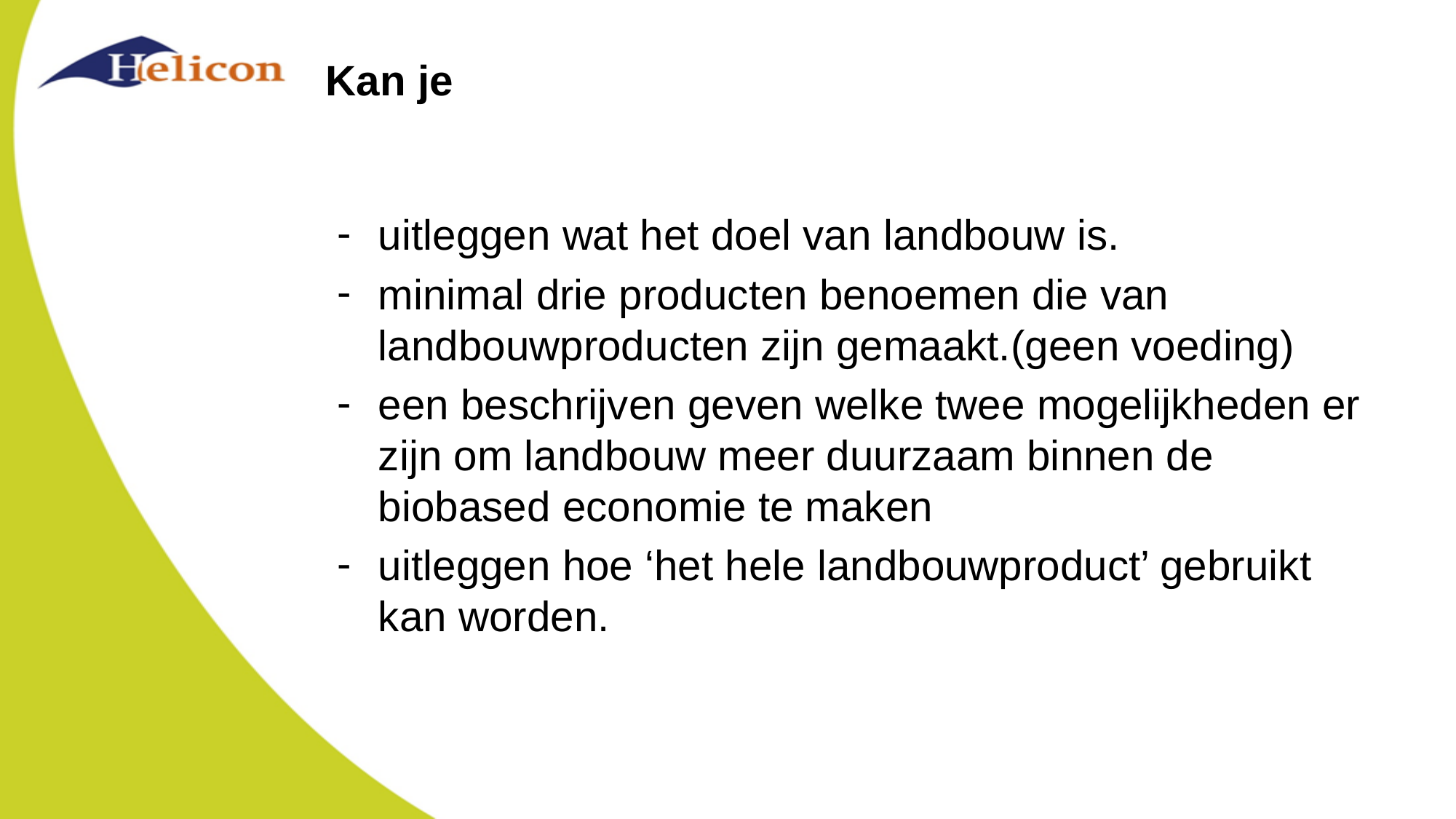

# Kan je

uitleggen wat het doel van landbouw is.
minimal drie producten benoemen die van landbouwproducten zijn gemaakt.(geen voeding)
een beschrijven geven welke twee mogelijkheden er zijn om landbouw meer duurzaam binnen de biobased economie te maken
uitleggen hoe ‘het hele landbouwproduct’ gebruikt kan worden.